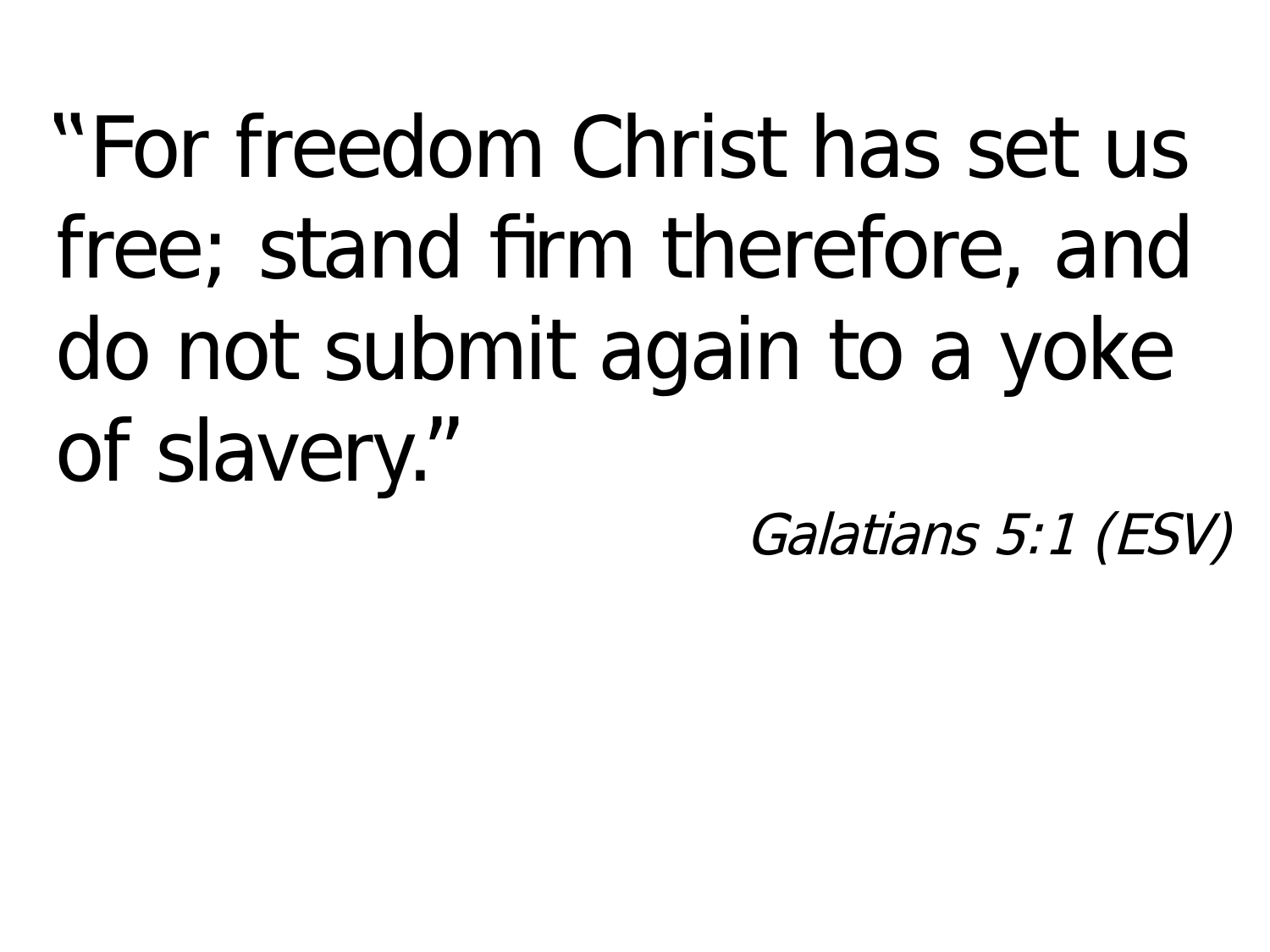

“For freedom Christ has set us free; stand firm therefore, and do not submit again to a yoke of slavery.”
Galatians 5:1 (ESV)